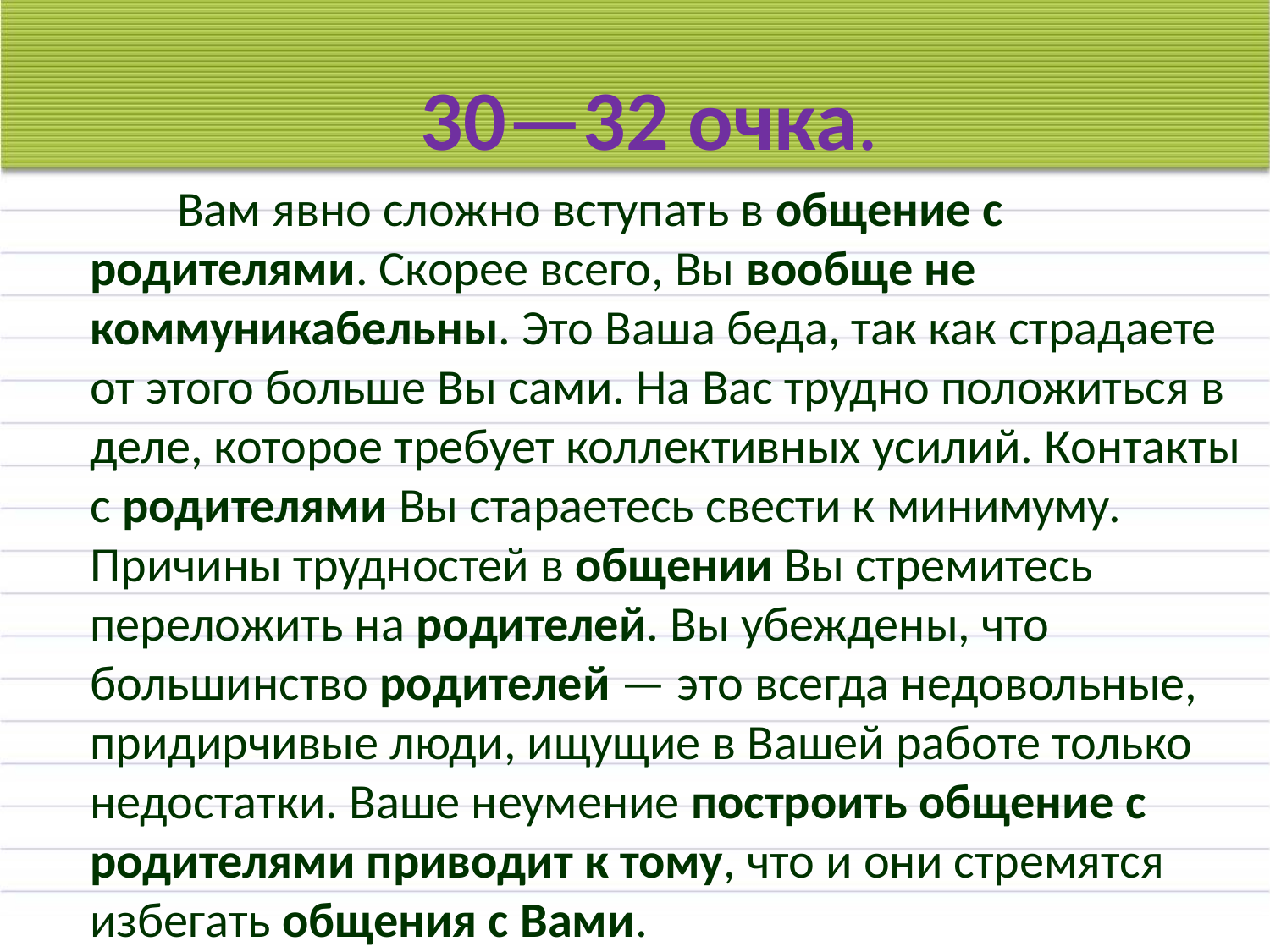

30—32 очка.
            Вам явно сложно вступать в общение с родителями. Скорее всего, Вы вообще не коммуникабельны. Это Ваша беда, так как страдаете от этого больше Вы сами. На Вас трудно положиться в деле, которое требует коллективных усилий. Контакты с родителями Вы стараетесь свести к минимуму. Причины трудностей в общении Вы стремитесь переложить на родителей. Вы убеждены, что большинство родителей — это всегда недовольные, придирчивые люди, ищущие в Вашей работе только недостатки. Ваше неумение построить общение с родителями приводит к тому, что и они стремятся избегать общения с Вами.